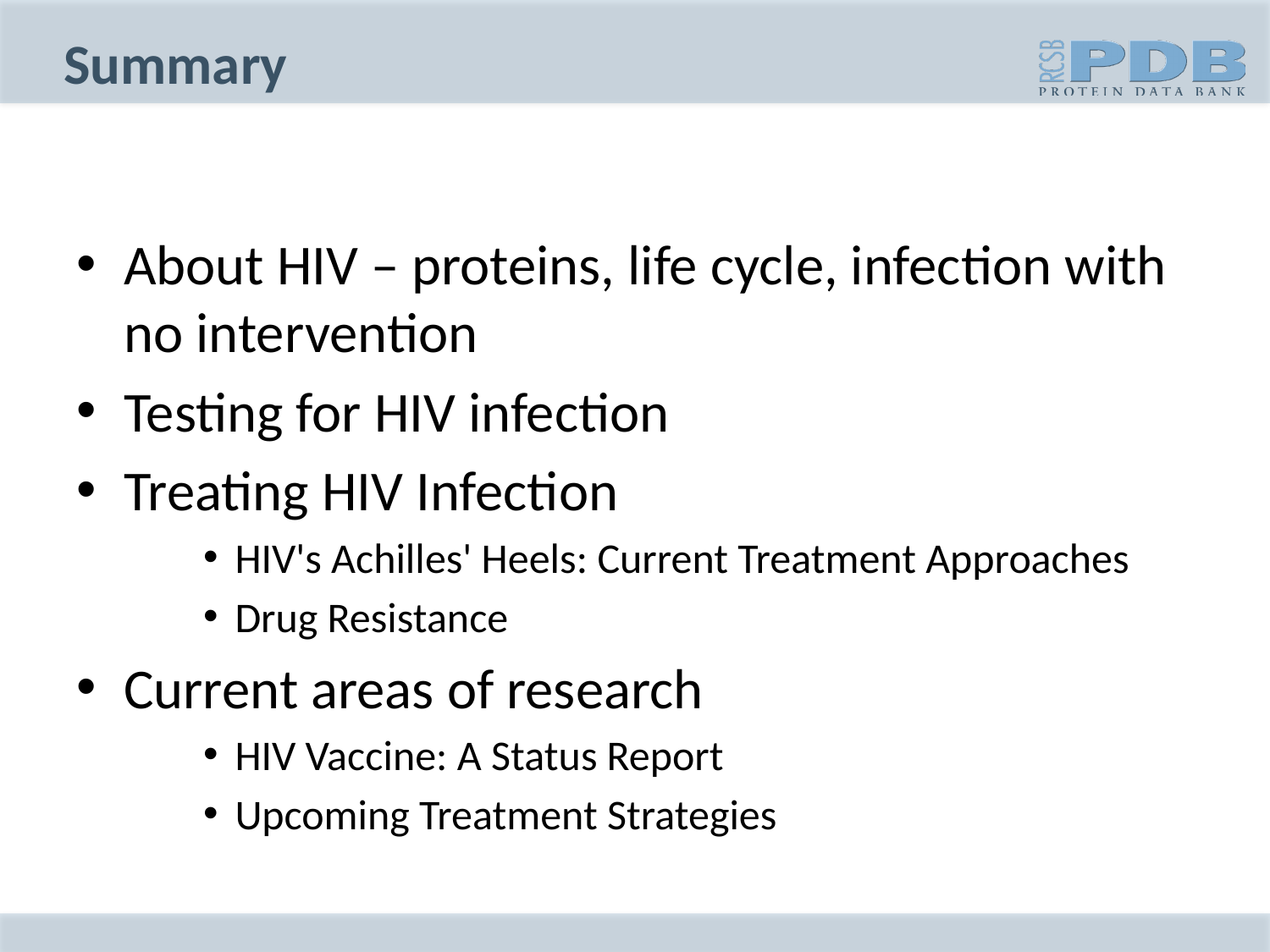

# Summary
About HIV – proteins, life cycle, infection with no intervention
Testing for HIV infection
Treating HIV Infection
HIV's Achilles' Heels: Current Treatment Approaches
Drug Resistance
Current areas of research
HIV Vaccine: A Status Report
Upcoming Treatment Strategies